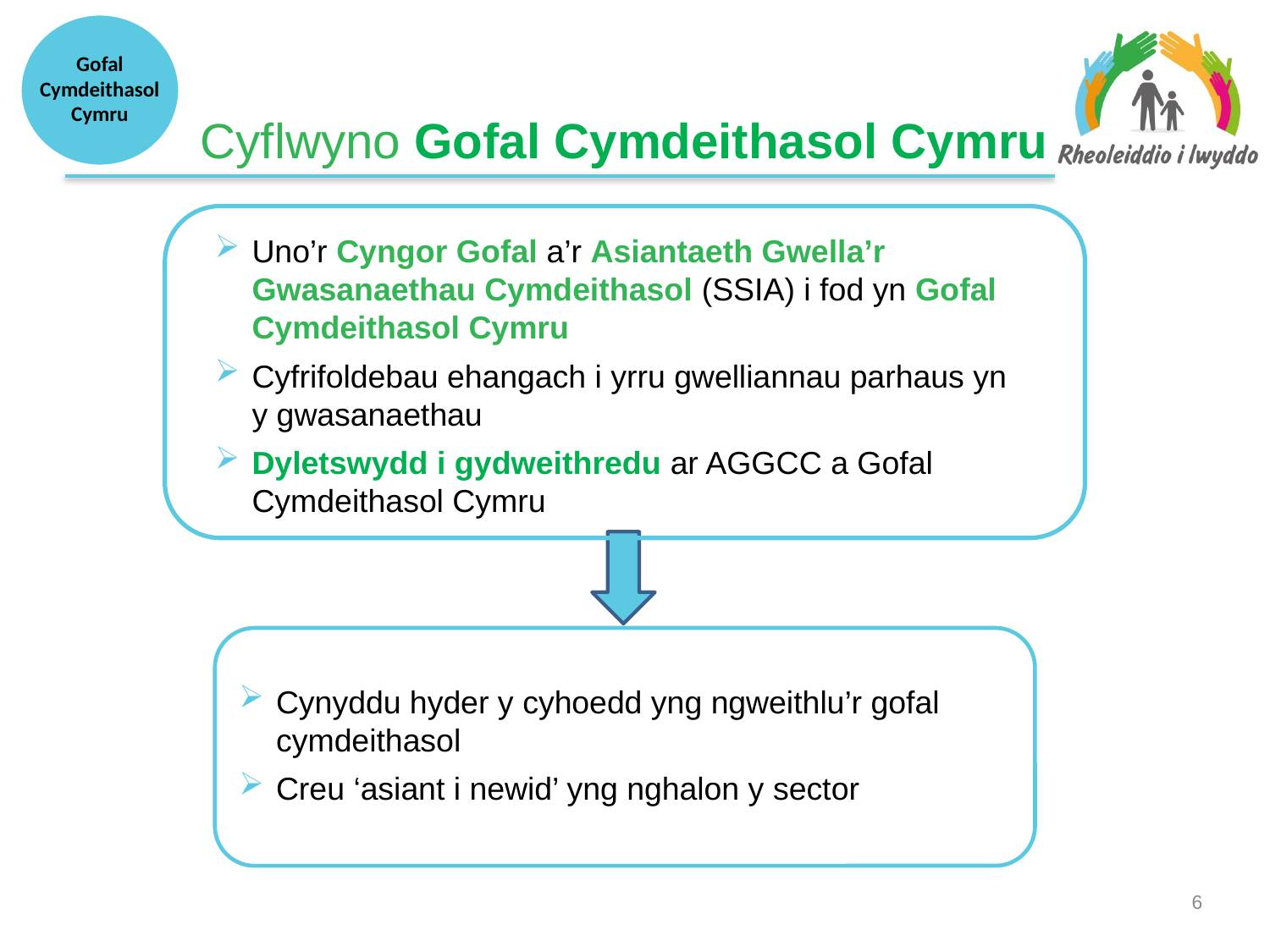

Gofal
Cymdeithasol
Cymru

# Cyflwyno Gofal Cymdeithasol Cymru

Uno’r Cyngor Gofal a’r Asiantaeth Gwella’r Gwasanaethau Cymdeithasol (SSIA) i fod yn Gofal Cymdeithasol Cymru
Cyfrifoldebau ehangach i yrru gwelliannau parhaus yn
y gwasanaethau
Dyletswydd i gydweithredu ar AGGCC a Gofal Cymdeithasol Cymru

Cynyddu hyder y cyhoedd yng ngweithlu’r gofal cymdeithasol
Creu ‘asiant i newid’ yng nghalon y sector

6